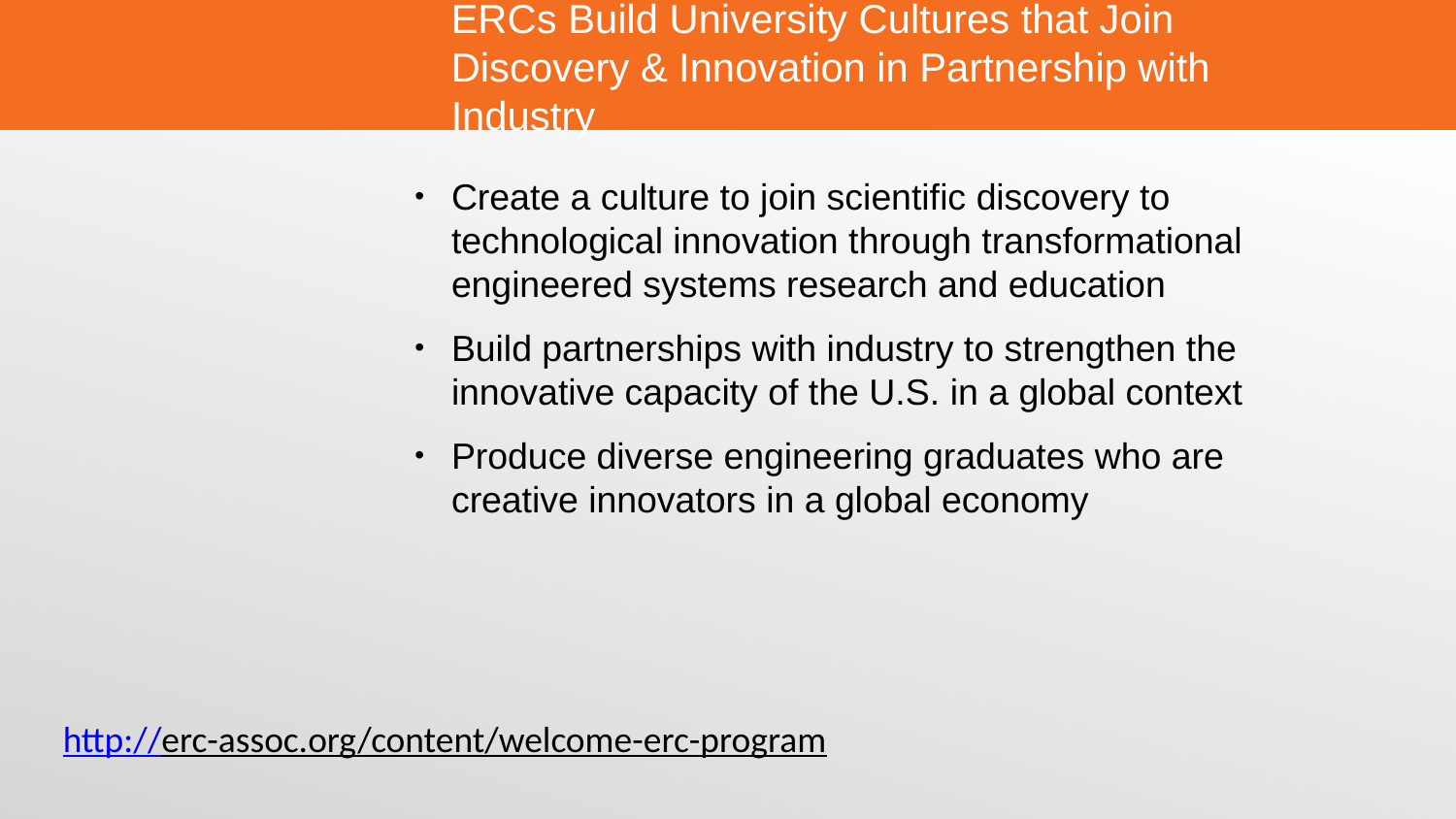

# ERCs Build University Cultures that Join Discovery & Innovation in Partnership with Industry
Create a culture to join scientific discovery to technological innovation through transformational engineered systems research and education
Build partnerships with industry to strengthen the innovative capacity of the U.S. in a global context
Produce diverse engineering graduates who are creative innovators in a global economy
http://erc-assoc.org/content/welcome-erc-program